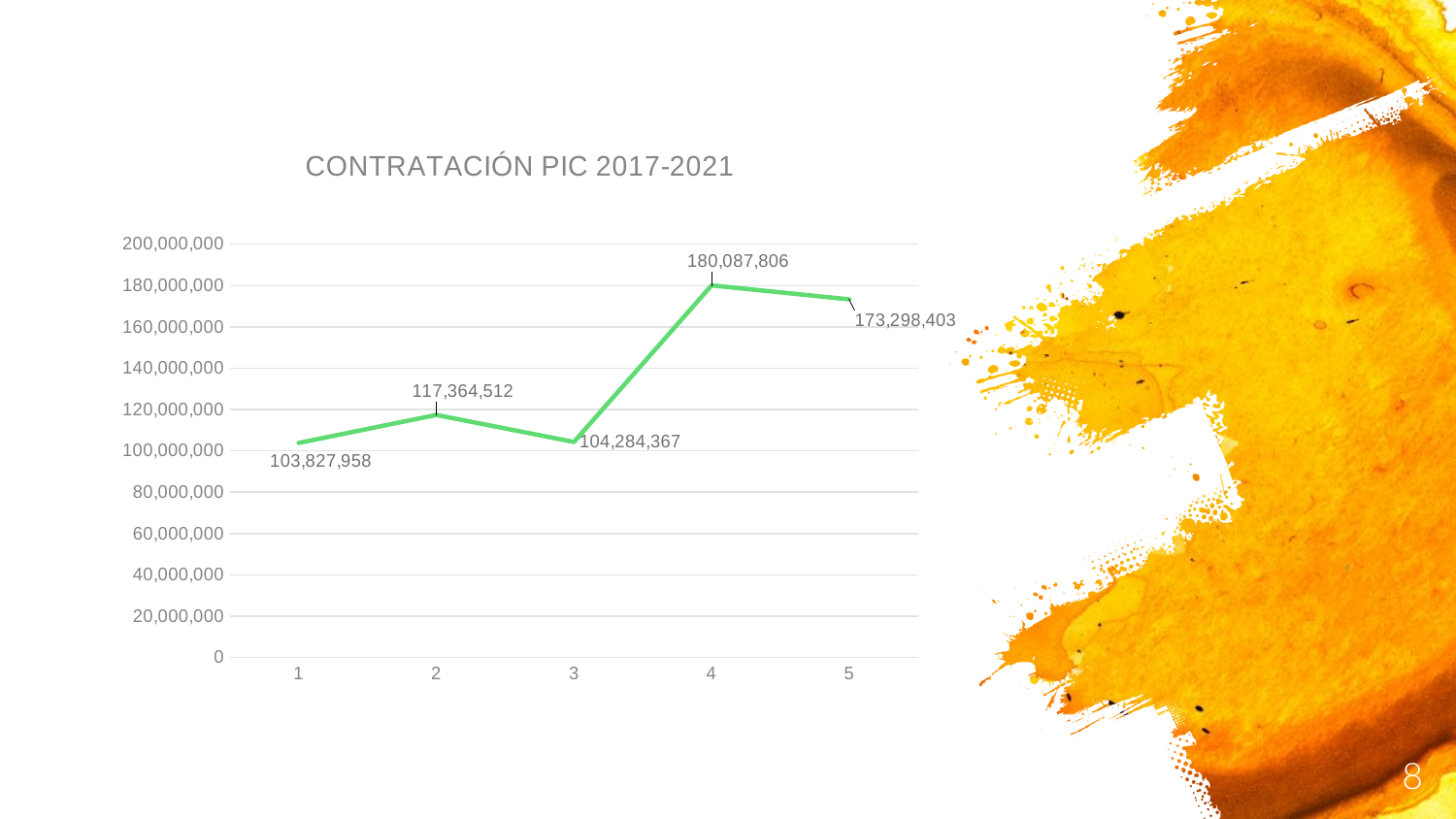

### Chart: CONTRATACIÓN PIC 2017-2021

| Category |  |
|---|---|
8